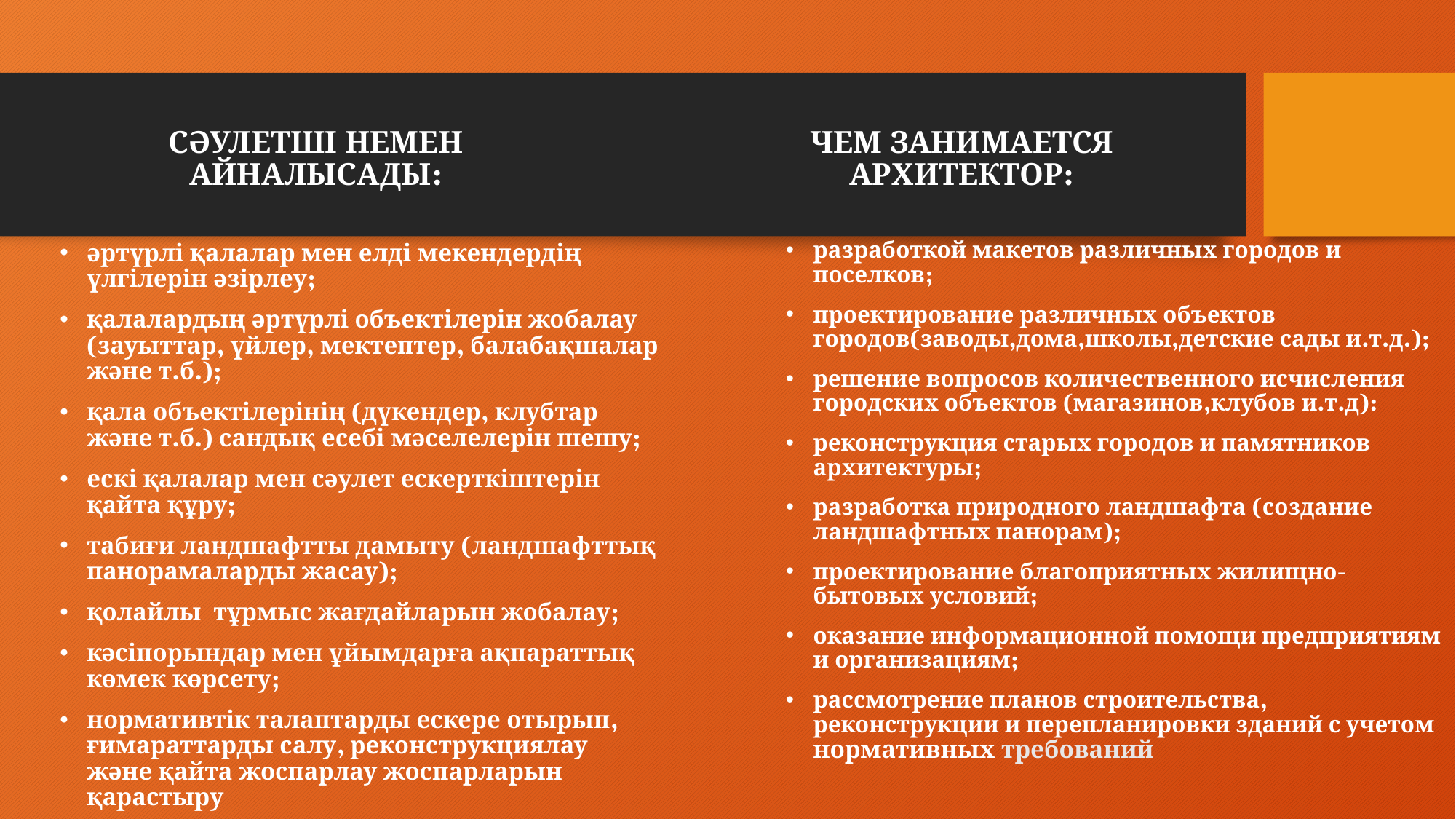

ЧЕМ ЗАНИМАЕТСЯ АРХИТЕКТОР:
СӘУЛЕТШІ НЕМЕН АЙНАЛЫСАДЫ:
разработкой макетов различных городов и поселков;
проектирование различных объектов городов(заводы,дома,школы,детские сады и.т.д.);
решение вопросов количественного исчисления городских объектов (магазинов,клубов и.т.д):
реконструкция старых городов и памятников архитектуры;
разработка природного ландшафта (создание ландшафтных панорам);
проектирование благоприятных жилищно-бытовых условий;
оказание информационной помощи предприятиям и организациям;
рассмотрение планов строительства, реконструкции и перепланировки зданий с учетом нормативных требований

әртүрлі қалалар мен елді мекендердің үлгілерін әзірлеу;
қалалардың әртүрлі объектілерін жобалау (зауыттар, үйлер, мектептер, балабақшалар және т.б.);
қала объектілерінің (дүкендер, клубтар және т.б.) сандық есебі мәселелерін шешу;
ескі қалалар мен сәулет ескерткіштерін қайта құру;
табиғи ландшафтты дамыту (ландшафттық панорамаларды жасау);
қолайлы  тұрмыс жағдайларын жобалау;
кәсіпорындар мен ұйымдарға ақпараттық көмек көрсету;
нормативтік талаптарды ескере отырып, ғимараттарды салу, реконструкциялау және қайта жоспарлау жоспарларын қарастыру